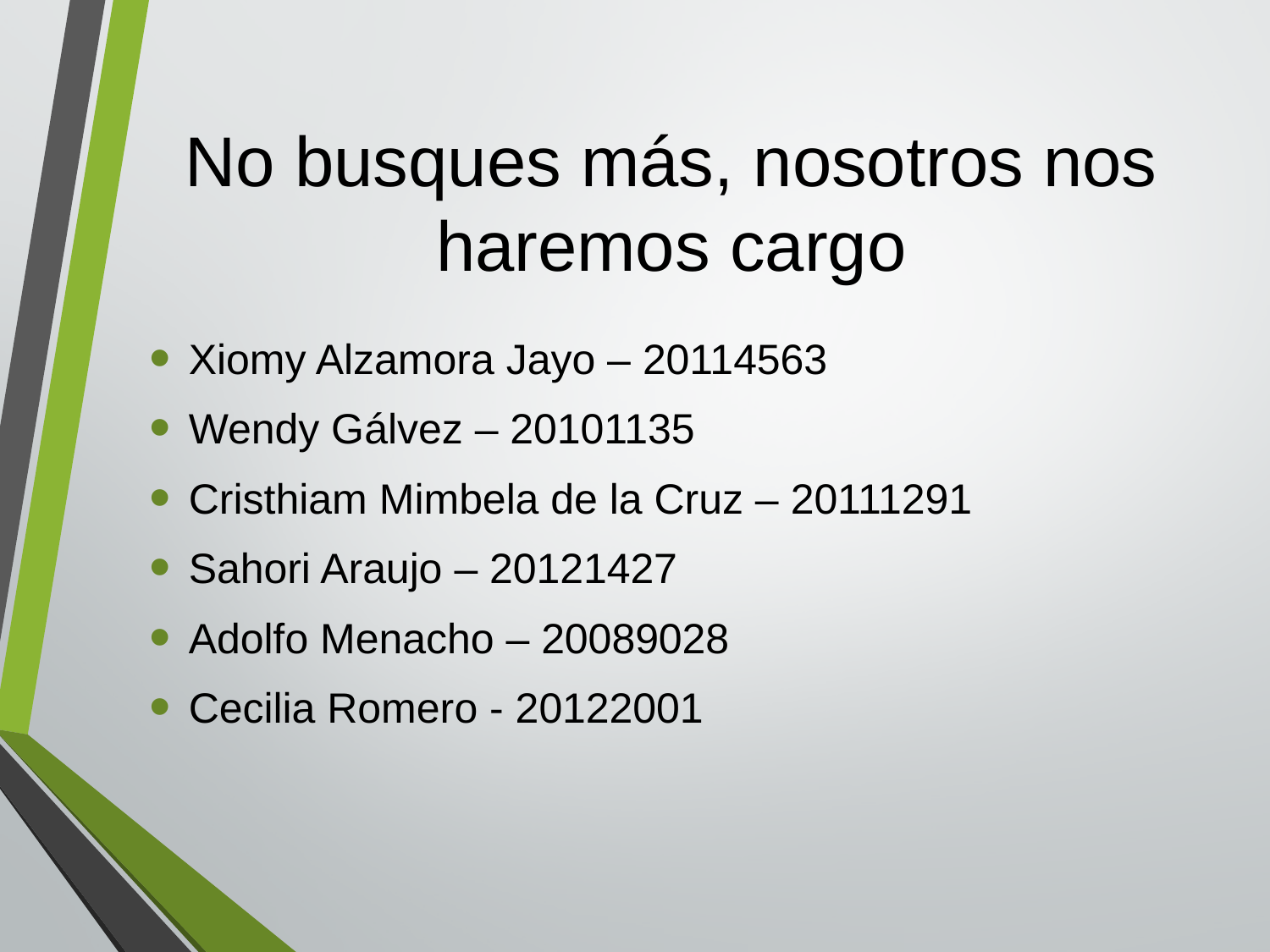

# No busques más, nosotros nos haremos cargo
Xiomy Alzamora Jayo – 20114563
Wendy Gálvez – 20101135
Cristhiam Mimbela de la Cruz – 20111291
Sahori Araujo – 20121427
Adolfo Menacho – 20089028
Cecilia Romero - 20122001